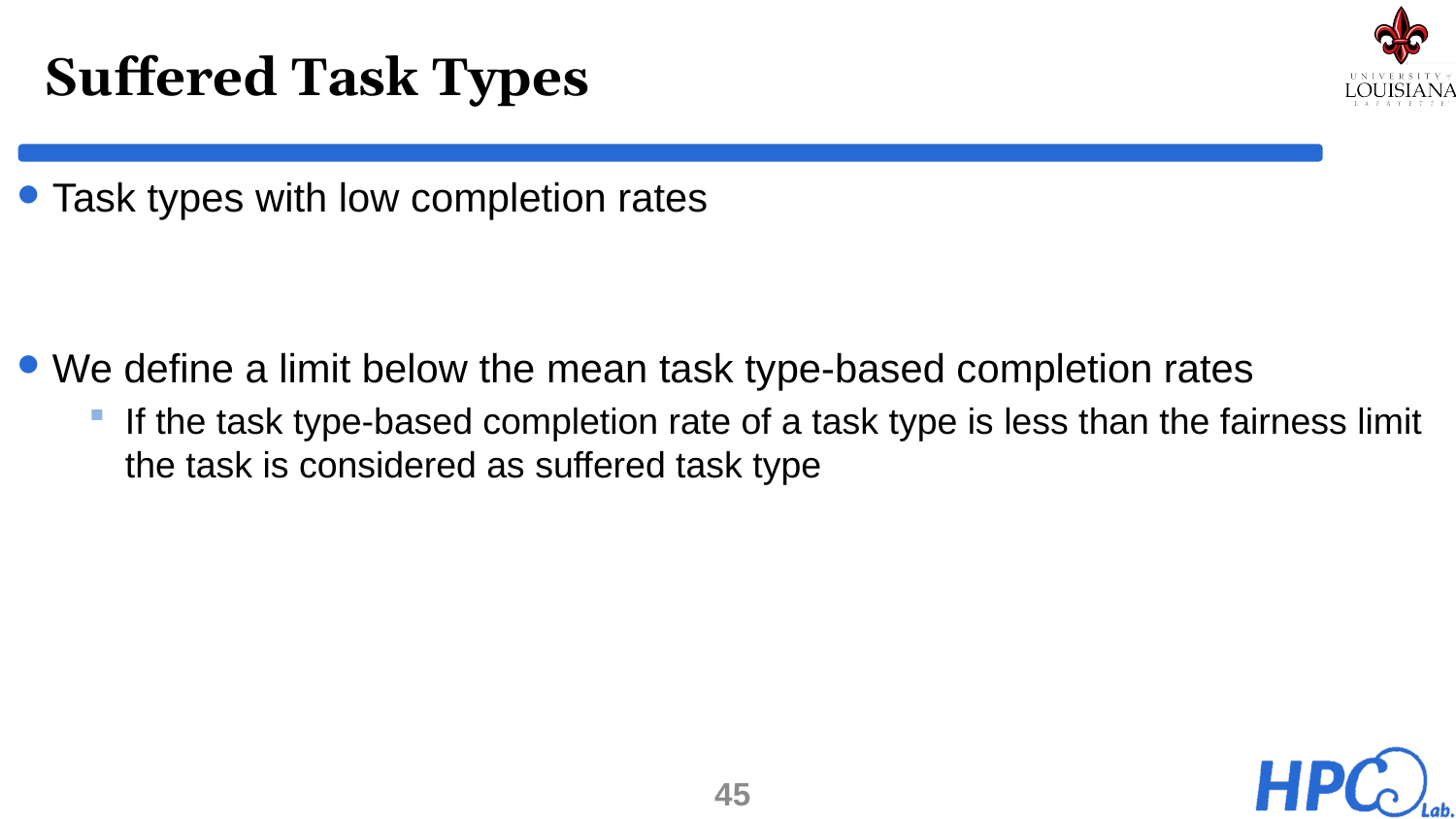

# Suffered Task Types
Task types with low completion rates

We define a limit below the mean task type-based completion rates
If the task type-based completion rate of a task type is less than the fairness limit the task is considered as suffered task type

45